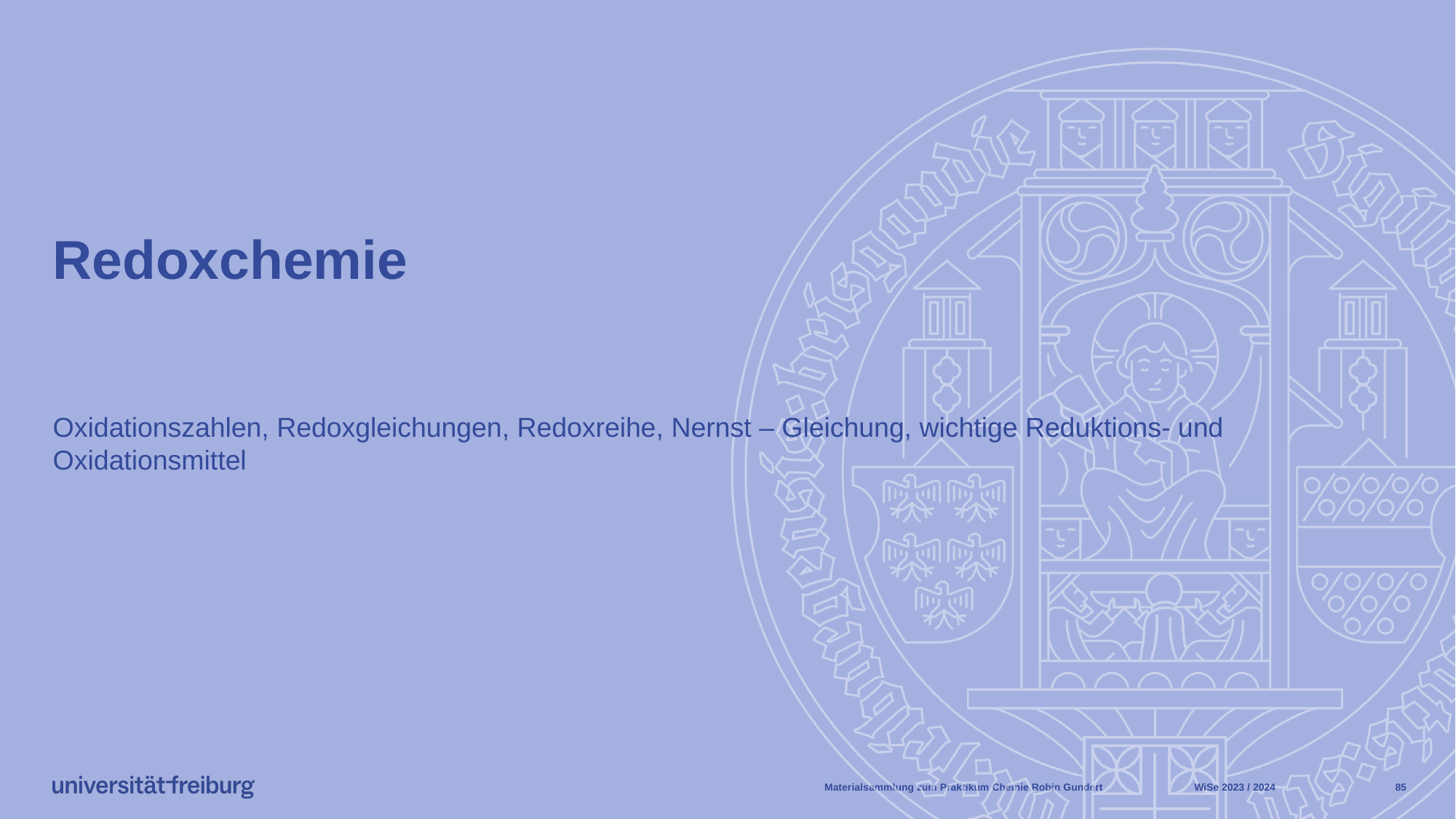

# Redoxchemie
Oxidationszahlen, Redoxgleichungen, Redoxreihe, Nernst – Gleichung, wichtige Reduktions- und Oxidationsmittel
Materialsammlung zum Praktikum Chemie 			Robin Gundert
WiSe 2023 / 2024
85